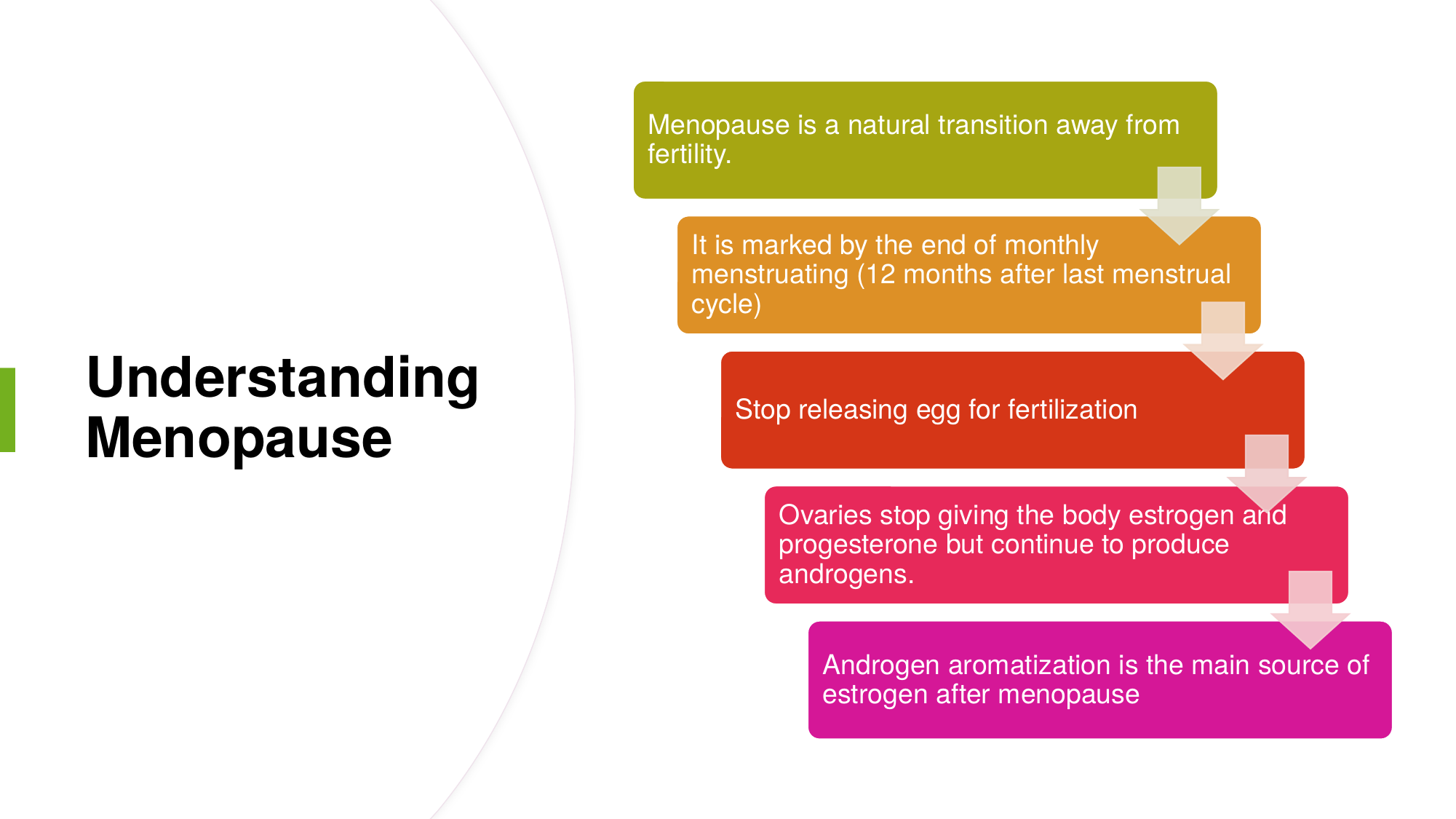

Menopause is a natural transition away from fertility.
It is marked by the end of monthly menstruating (12 months after last menstrual cycle)
Stop releasing egg for fertilization
Ovaries stop giving the body estrogen and progesterone but continue to produce androgens.
Androgen aromatization is the main source of estrogen after menopause

# Understanding Menopause